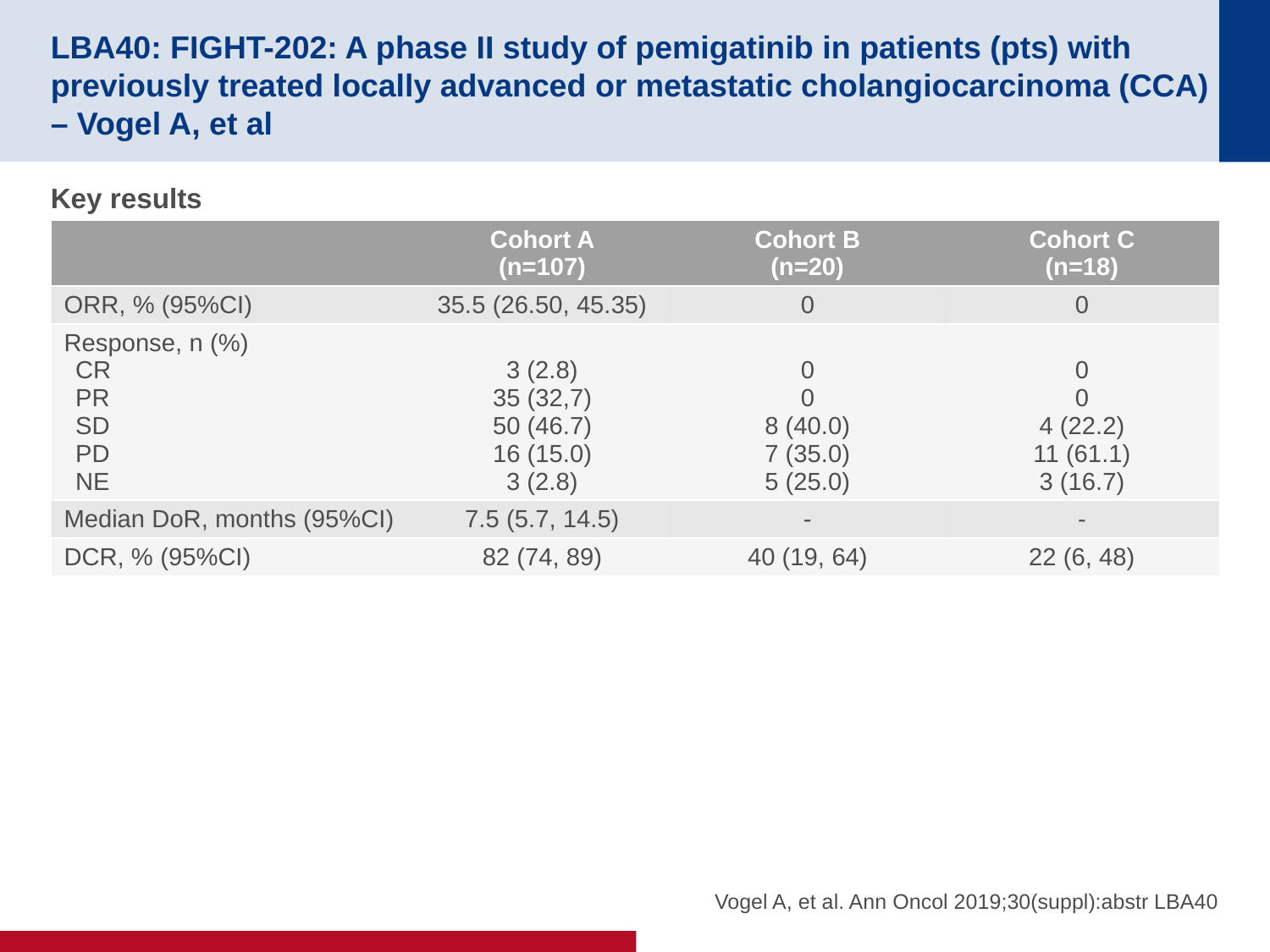

# LBA40: FIGHT-202: A phase II study of pemigatinib in patients (pts) with previously treated locally advanced or metastatic cholangiocarcinoma (CCA) – Vogel A, et al
Key results
|  | Cohort A (n=107) | Cohort B (n=20) | Cohort C (n=18) |
| --- | --- | --- | --- |
| ORR, % (95%CI) | 35.5 (26.50, 45.35) | 0 | 0 |
| Response, n (%) CR PR SD PD NE | 3 (2.8) 35 (32,7) 50 (46.7) 16 (15.0) 3 (2.8) | 0 0 8 (40.0) 7 (35.0) 5 (25.0) | 0 0 4 (22.2) 11 (61.1) 3 (16.7) |
| Median DoR, months (95%CI) | 7.5 (5.7, 14.5) | - | - |
| DCR, % (95%CI) | 82 (74, 89) | 40 (19, 64) | 22 (6, 48) |
Vogel A, et al. Ann Oncol 2019;30(suppl):abstr LBA40